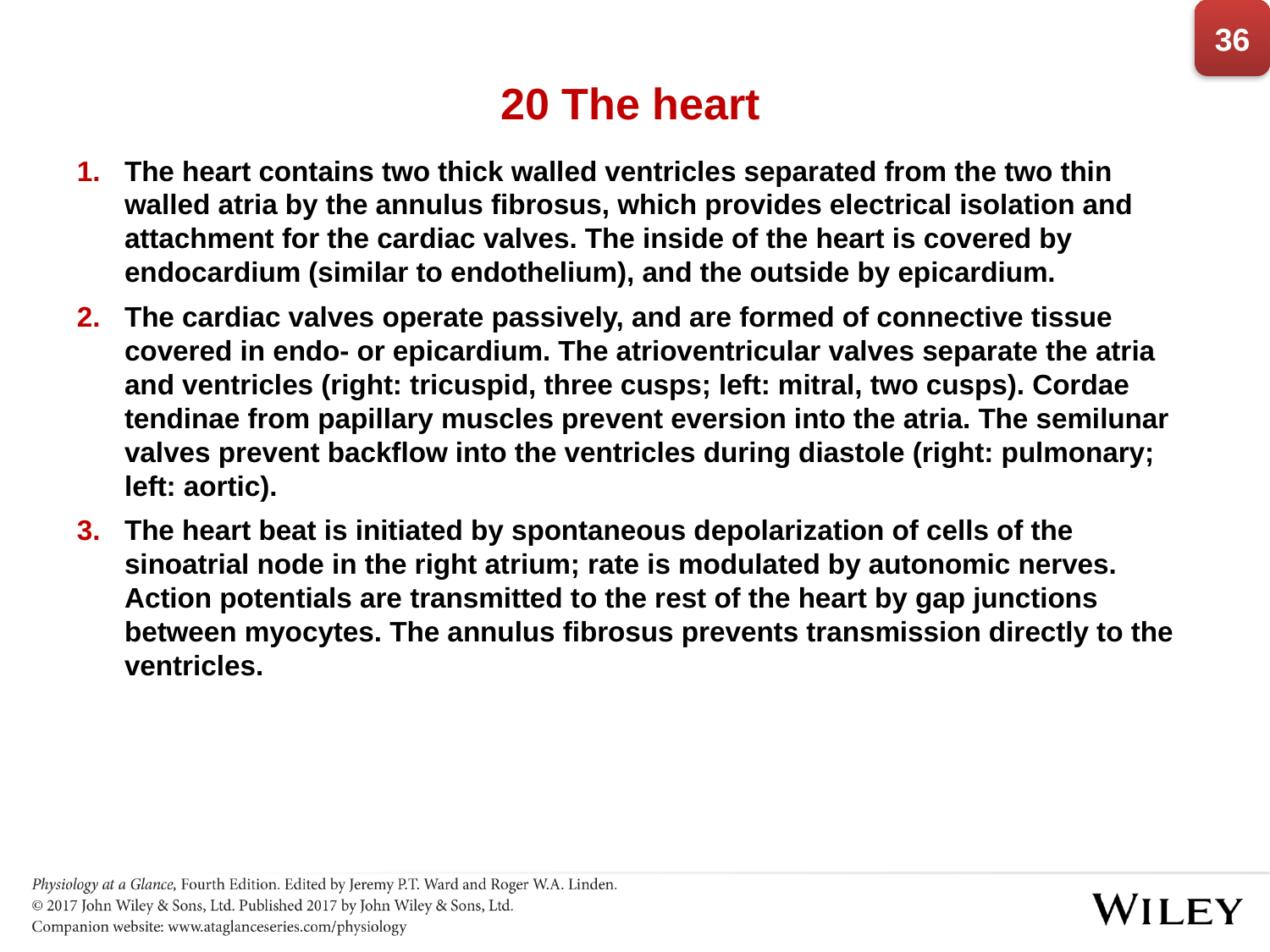

36
# 20 The heart
The heart contains two thick walled ventricles separated from the two thin walled atria by the annulus fibrosus, which provides electrical isolation and attachment for the cardiac valves. The inside of the heart is covered by endocardium (similar to endothelium), and the outside by epicardium.
The cardiac valves operate passively, and are formed of connective tissue covered in endo- or epicardium. The atrioventricular valves separate the atria and ventricles (right: tricuspid, three cusps; left: mitral, two cusps). Cordae tendinae from papillary muscles prevent eversion into the atria. The semilunar valves prevent backflow into the ventricles during diastole (right: pulmonary; left: aortic).
The heart beat is initiated by spontaneous depolarization of cells of the sinoatrial node in the right atrium; rate is modulated by autonomic nerves. Action potentials are transmitted to the rest of the heart by gap junctions between myocytes. The annulus fibrosus prevents transmission directly to the ventricles.